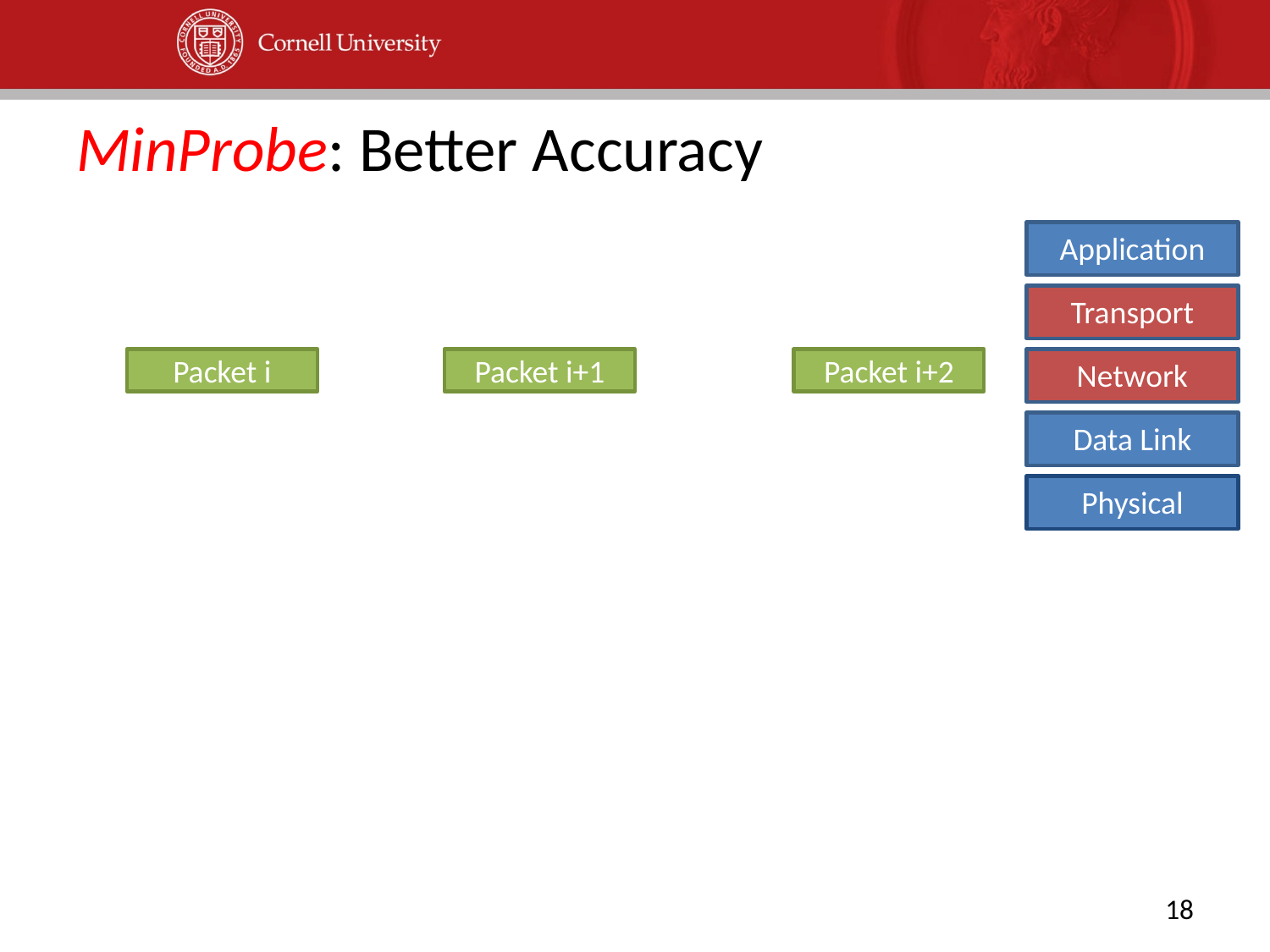

# MinProbe: Better Accuracy
Application
Transport
Network
Data Link
Physical
Packet i
Packet i+1
Packet i+2
18